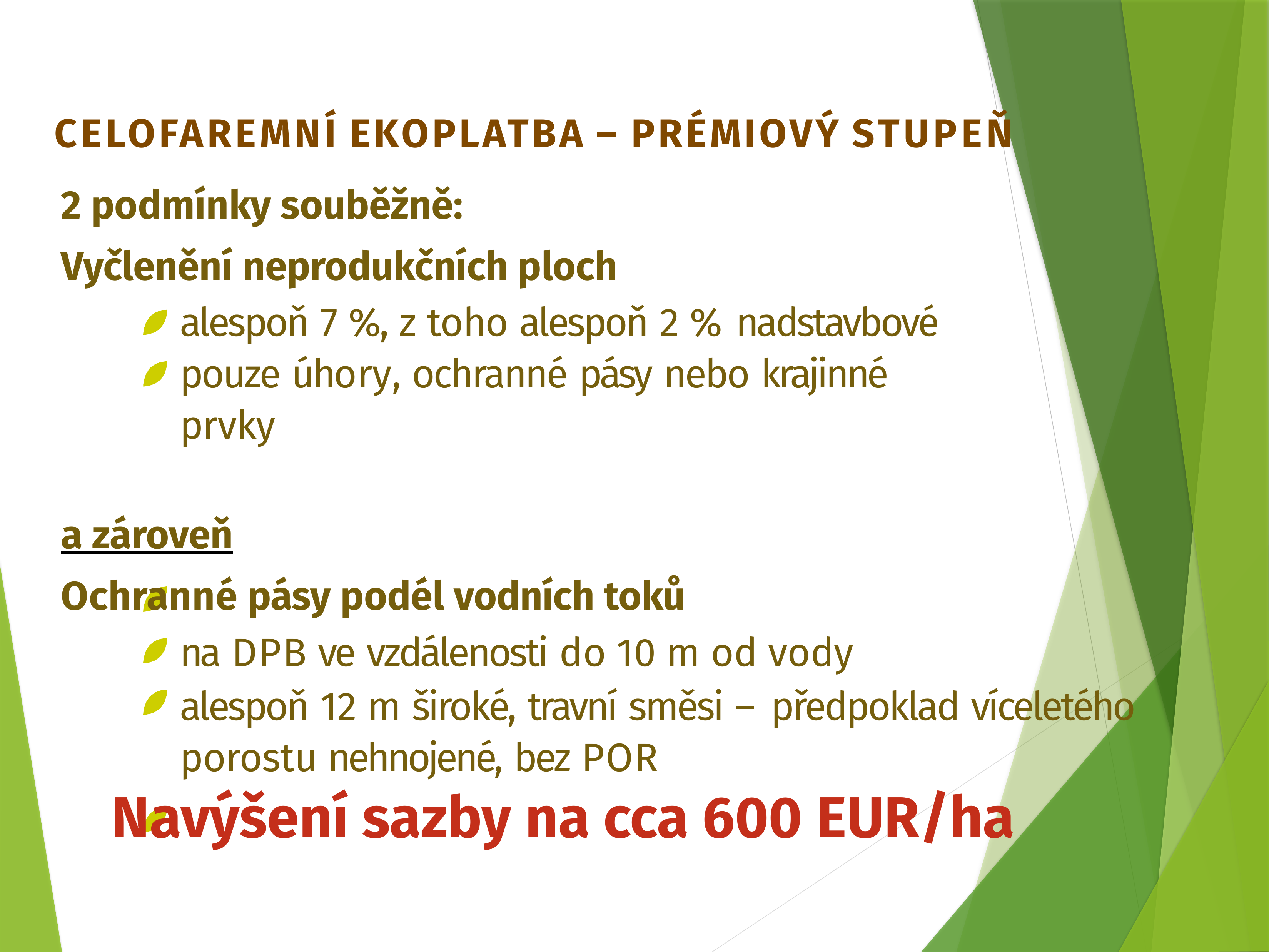

CELOFAREMNÍ EKOPLATBA – PRÉMIOVÝ STUPEŇ
2 podmínky souběžně:
Vyčlenění neprodukčních ploch
alespoň 7 %, z toho alespoň 2 % nadstavbové pouze úhory, ochranné pásy nebo krajinné prvky

a zároveň
Ochranné pásy podél vodních toků
na DPB ve vzdálenosti do 10 m od vody
alespoň 12 m široké, travní směsi – předpoklad víceletého porostu nehnojené, bez POR
	Navýšení sazby na cca 600 EUR/ha